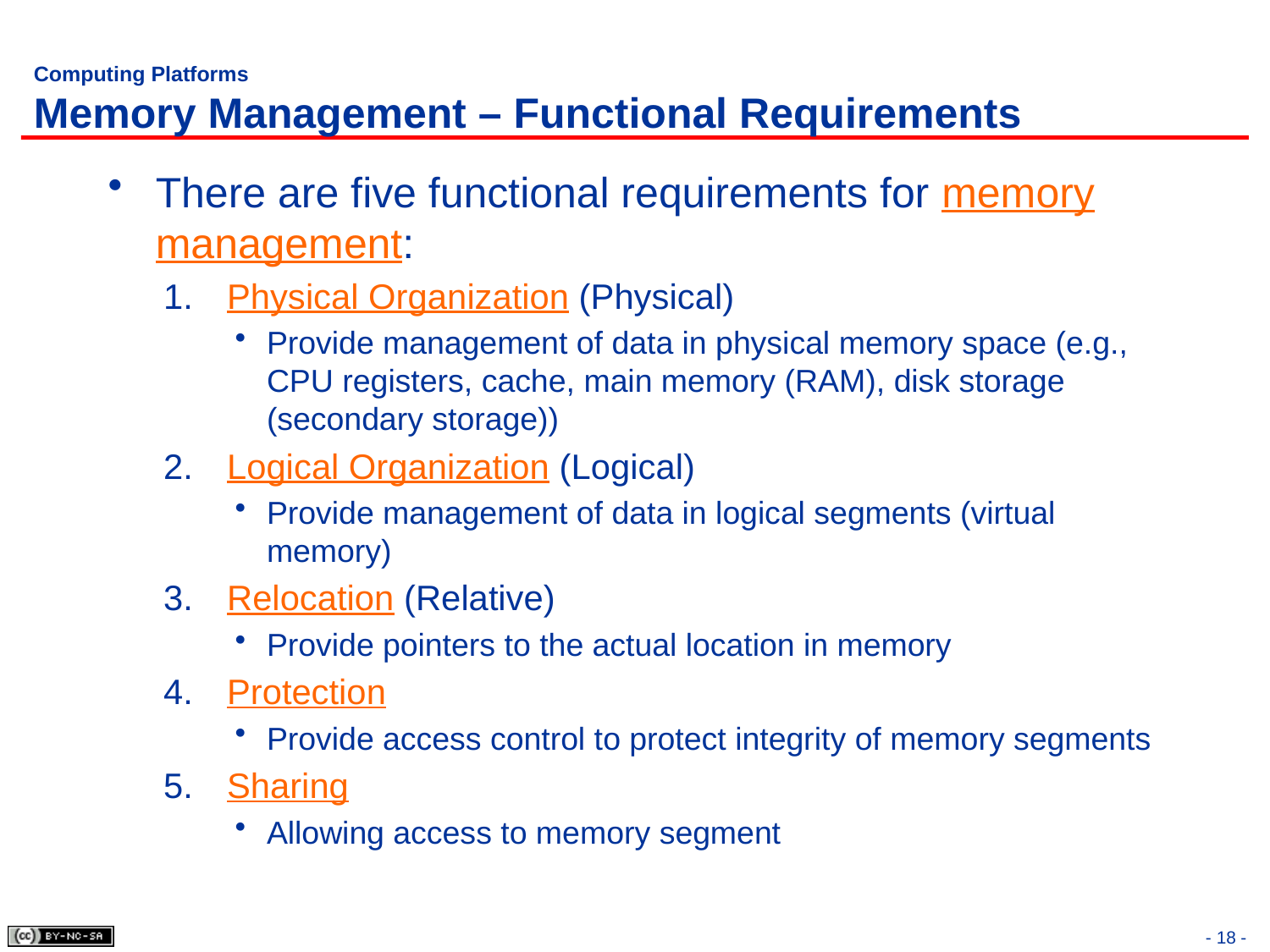

# Computing Platforms Memory Management – Functional Requirements
There are five functional requirements for memory management:
Physical Organization (Physical)
Provide management of data in physical memory space (e.g., CPU registers, cache, main memory (RAM), disk storage (secondary storage))
Logical Organization (Logical)
Provide management of data in logical segments (virtual memory)
Relocation (Relative)
Provide pointers to the actual location in memory
Protection
Provide access control to protect integrity of memory segments
Sharing
Allowing access to memory segment
- 18 -